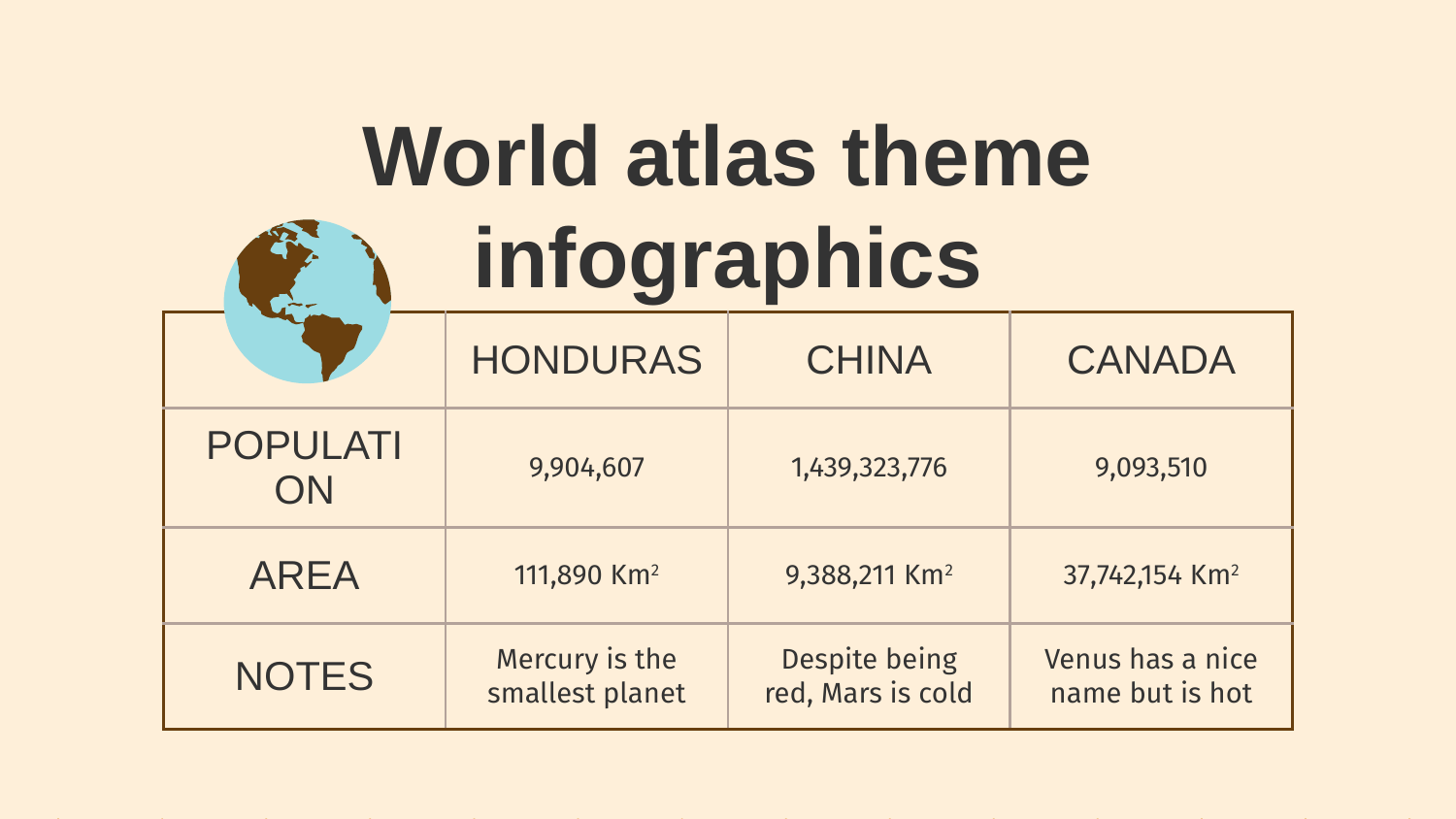

# World atlas theme infographics

|  | HONDURAS | CHINA | CANADA |
| --- | --- | --- | --- |
| POPULATION | 9,904,607 | 1,439,323,776 | 9,093,510 |
| AREA | 111,890 Km2 | 9,388,211 Km2 | 37,742,154 Km2 |
| NOTES | Mercury is the smallest planet | Despite being red, Mars is cold | Venus has a nice name but is hot |